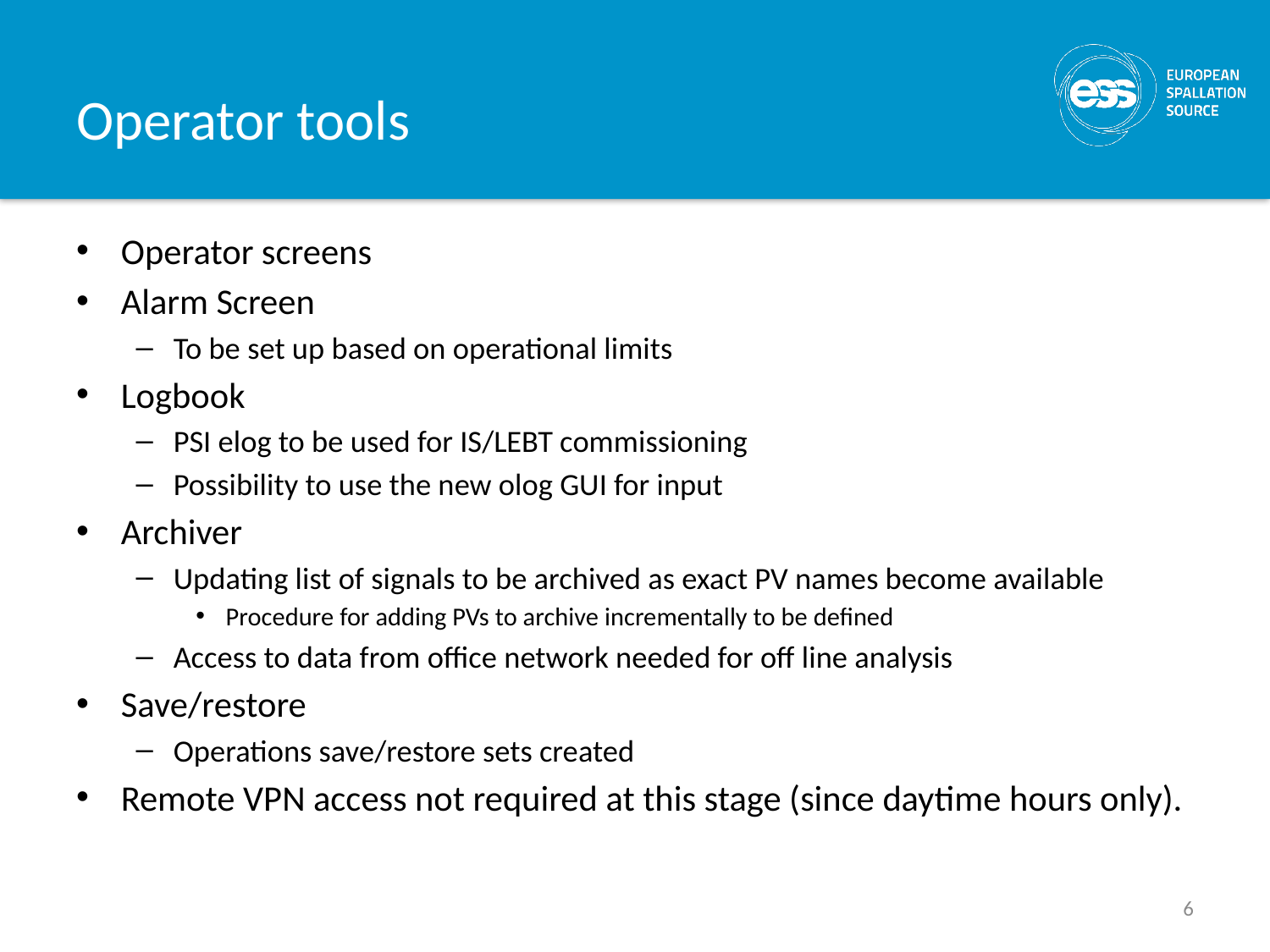

# Operator tools
Operator screens
Alarm Screen
To be set up based on operational limits
Logbook
PSI elog to be used for IS/LEBT commissioning
Possibility to use the new olog GUI for input
Archiver
Updating list of signals to be archived as exact PV names become available
Procedure for adding PVs to archive incrementally to be defined
Access to data from office network needed for off line analysis
Save/restore
Operations save/restore sets created
Remote VPN access not required at this stage (since daytime hours only).

6